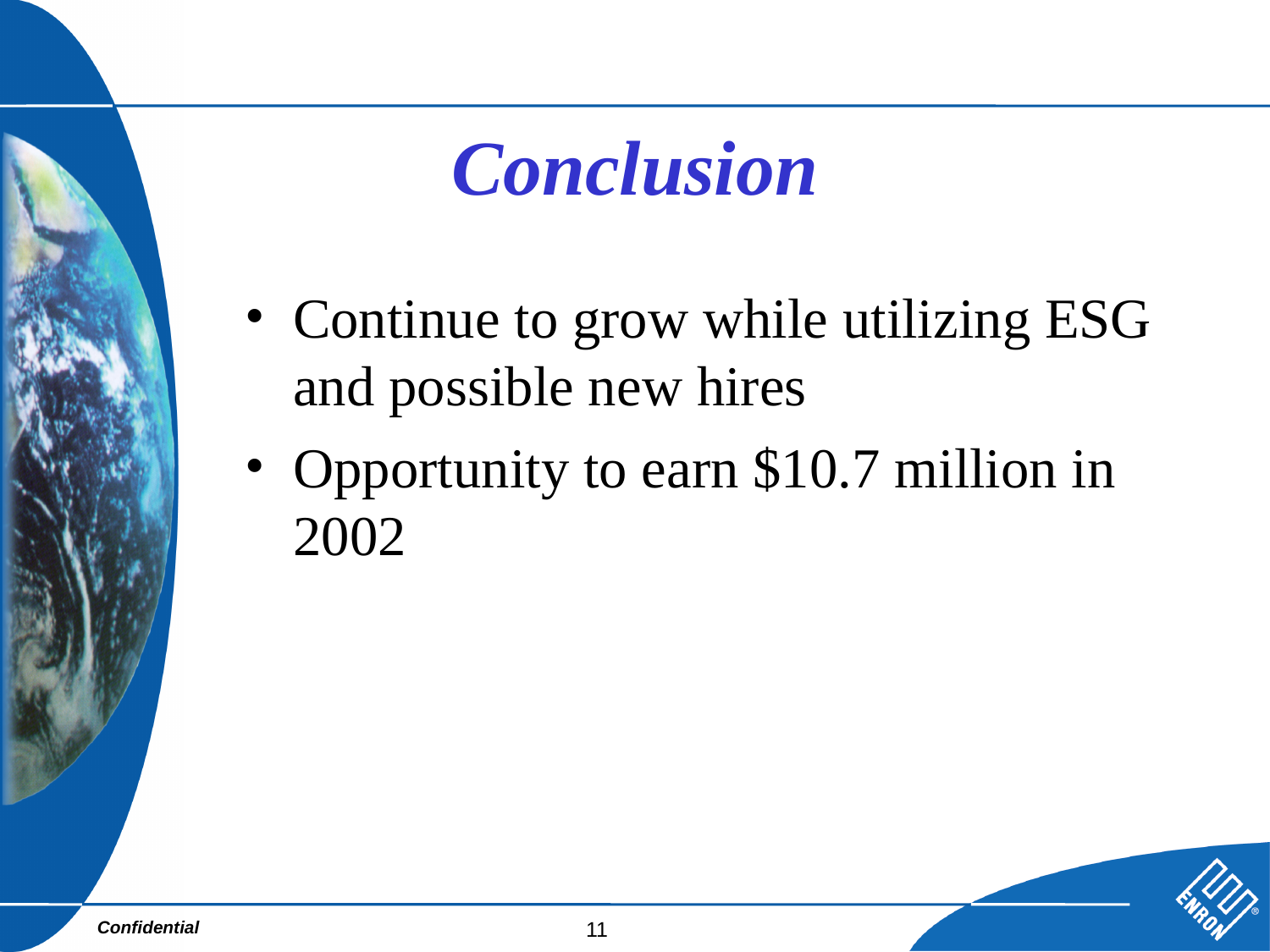

# Conclusion
Continue to grow while utilizing ESG and possible new hires
Opportunity to earn $10.7 million in 2002